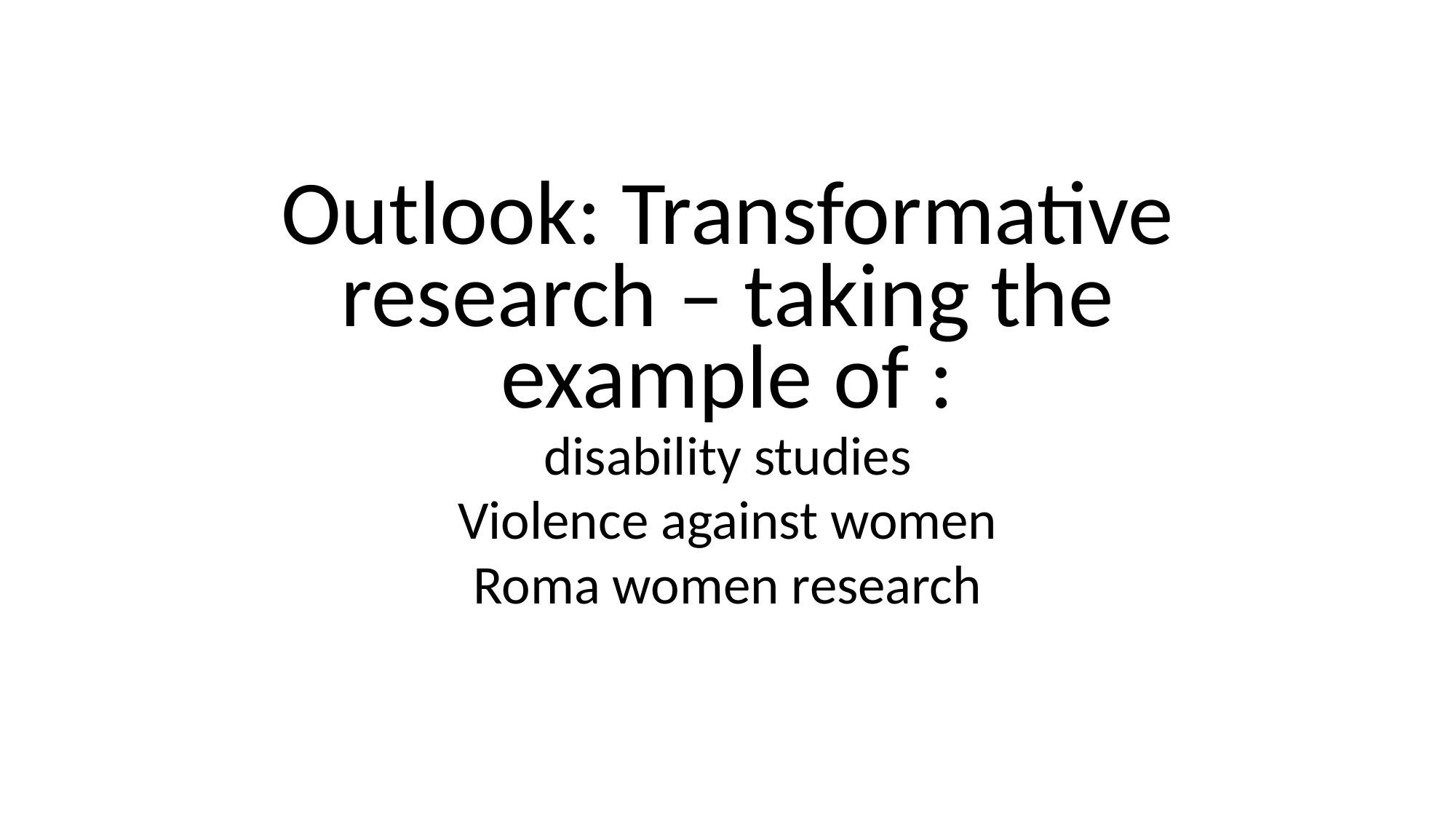

# Outlook: Transformative research – taking the example of :
disability studies
Violence against women
Roma women research